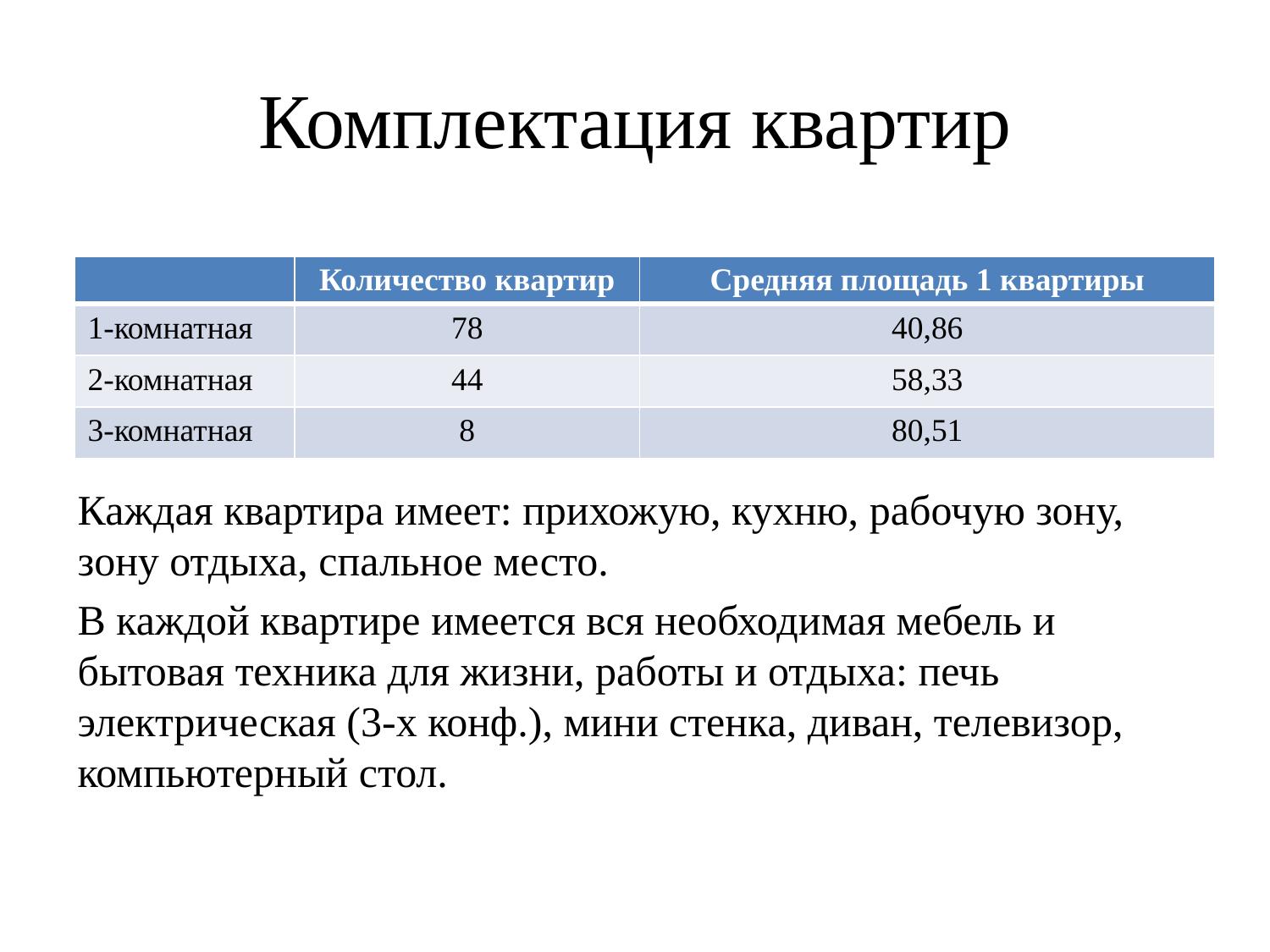

# Комплектация квартир
|  | Количество квартир | Средняя площадь 1 квартиры |
| --- | --- | --- |
| 1-комнатная | 78 | 40,86 |
| 2-комнатная | 44 | 58,33 |
| 3-комнатная | 8 | 80,51 |
Каждая квартира имеет: прихожую, кухню, рабочую зону, зону отдыха, спальное место.
В каждой квартире имеется вся необходимая мебель и бытовая техника для жизни, работы и отдыха: печь электрическая (3-х конф.), мини стенка, диван, телевизор, компьютерный стол.